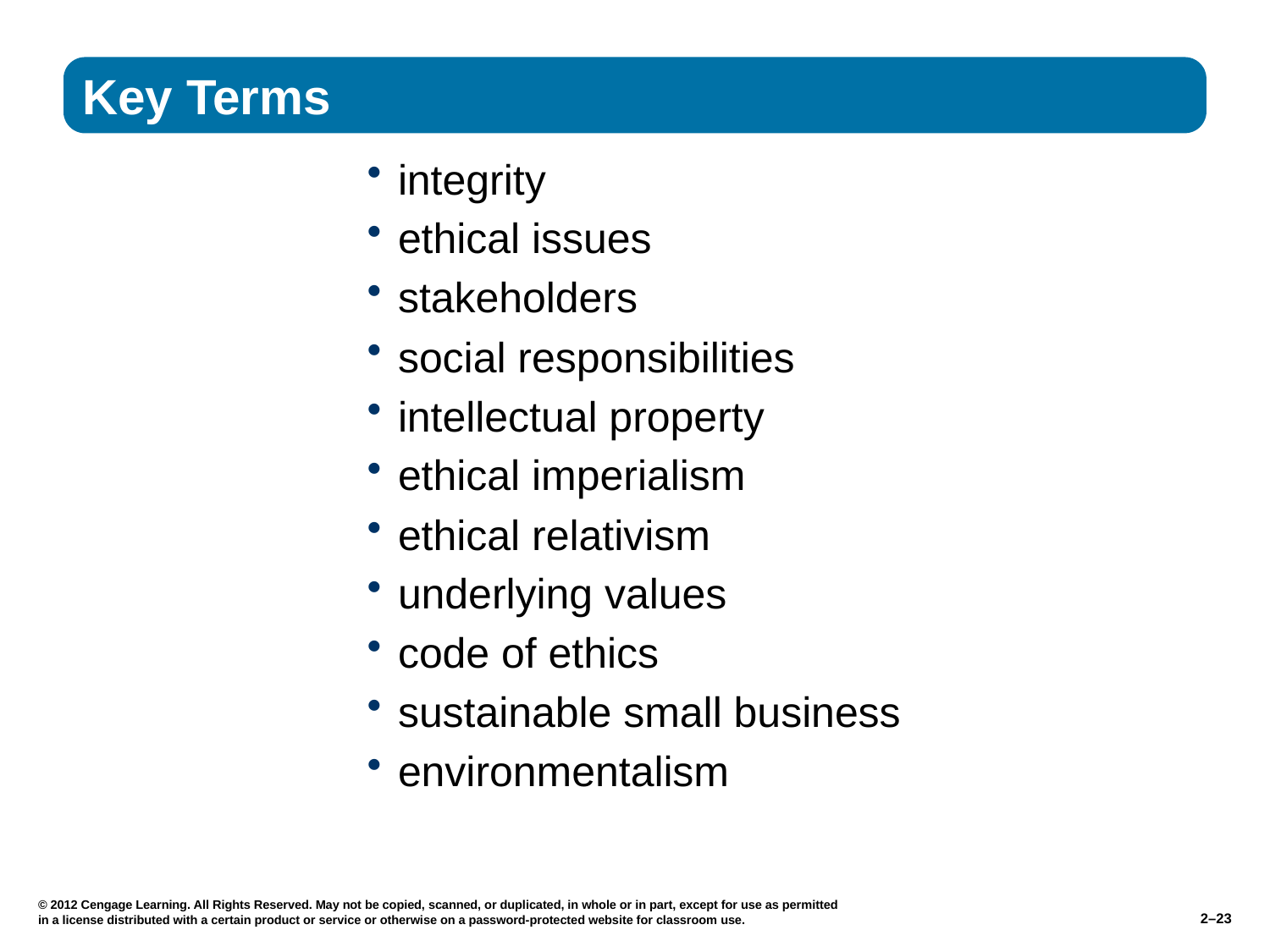

integrity
ethical issues
stakeholders
social responsibilities
intellectual property
ethical imperialism
ethical relativism
underlying values
code of ethics
sustainable small business
environmentalism
© 2012 Cengage Learning. All Rights Reserved. May not be copied, scanned, or duplicated, in whole or in part, except for use as permitted in a license distributed with a certain product or service or otherwise on a password-protected website for classroom use.
2–23